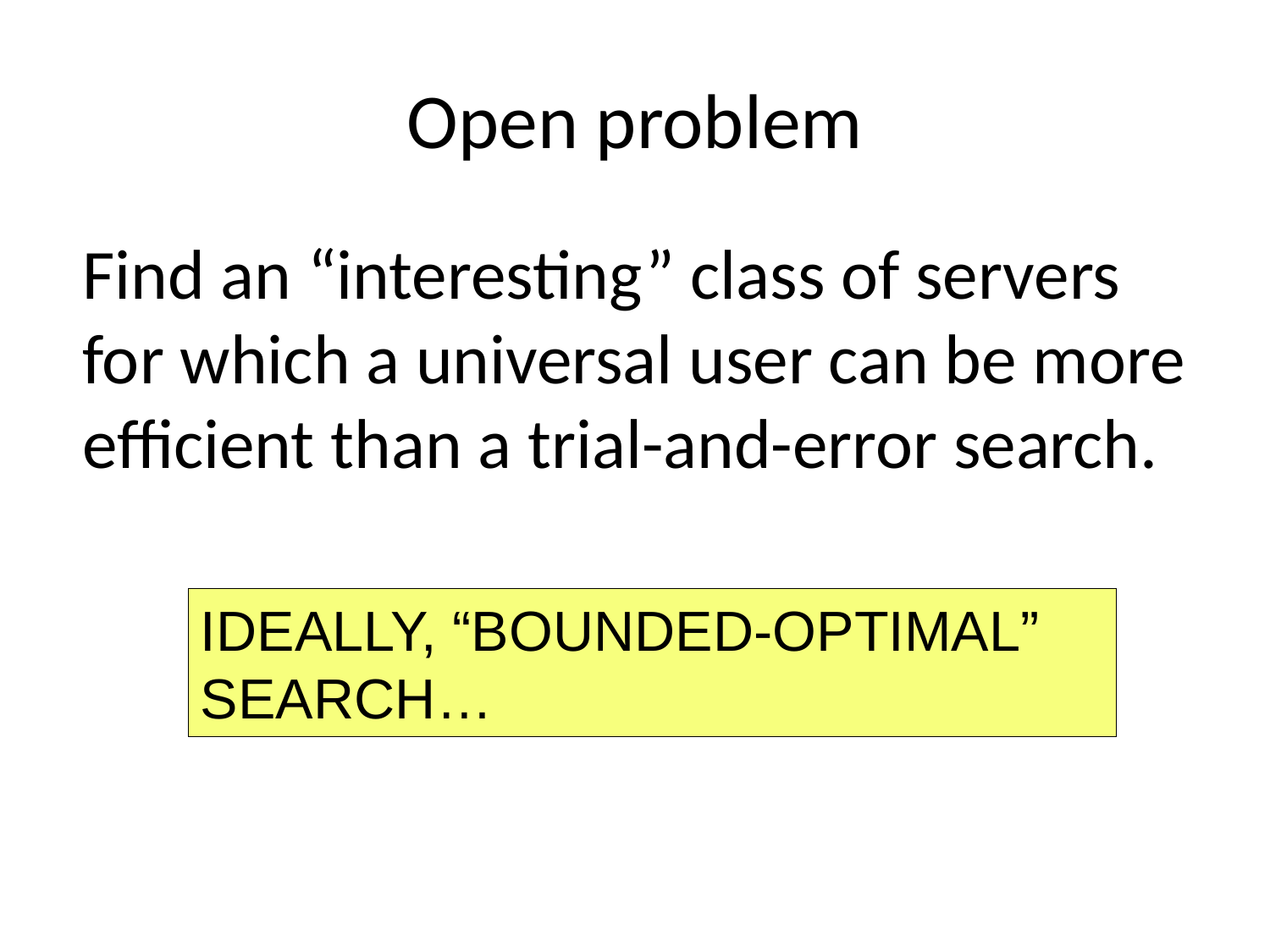

# Open problem
Find an “interesting” class of servers
for which a universal user can be more efficient than a trial-and-error search.
IDEALLY, “BOUNDED-OPTIMAL” SEARCH…